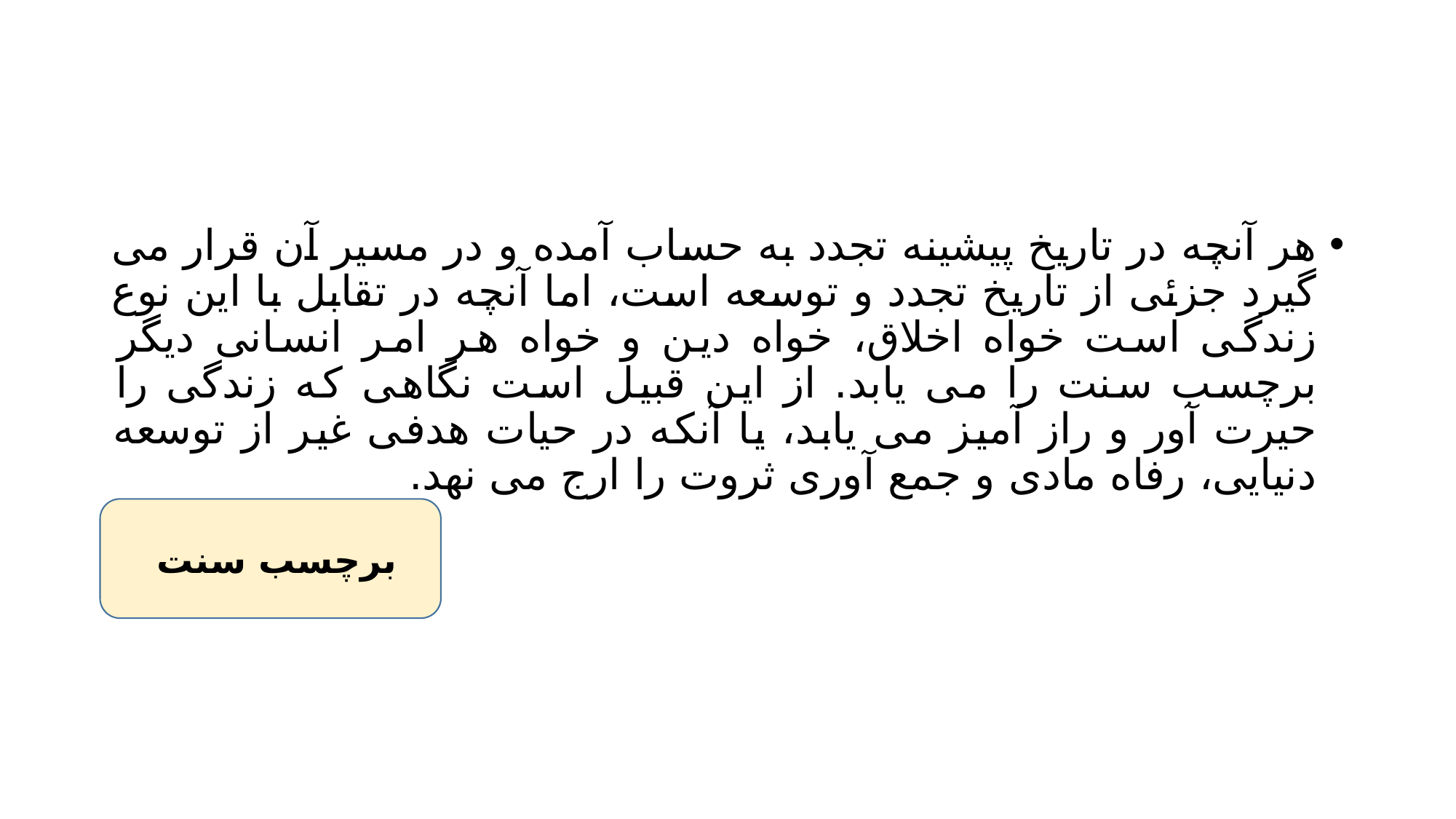

#
هر آنچه در تاریخ پیشینه تجدد به حساب آمده و در مسیر آن قرار می گیرد جزئی از تاریخ تجدد و توسعه است، اما آنچه در تقابل با این نوع زندگی است خواه اخلاق، خواه دین و خواه هر امر انسانی دیگر برچسب سنت را می یابد. از این قبیل است نگاهی که زندگی را حیرت آور و راز آمیز می یابد، یا آنکه در حیات هدفی غیر از توسعه دنیایی، رفاه مادی و جمع آوری ثروت را ارج می نهد.
برچسب سنت